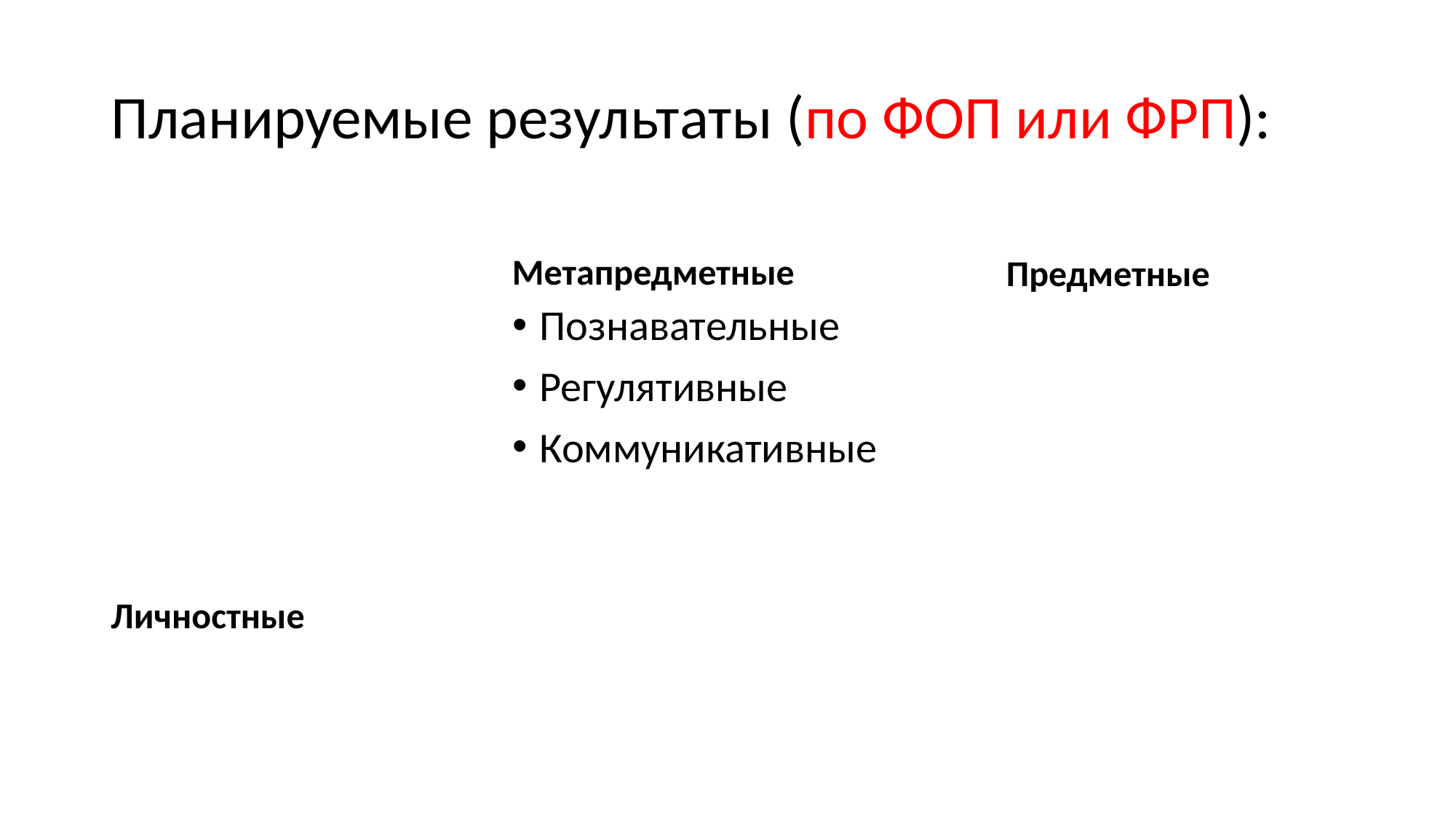

Планируемые результаты (по ФОП или ФРП):

Метапредметные
Личностные

Предметные
Познавательные
Регулятивные
Коммуникативные